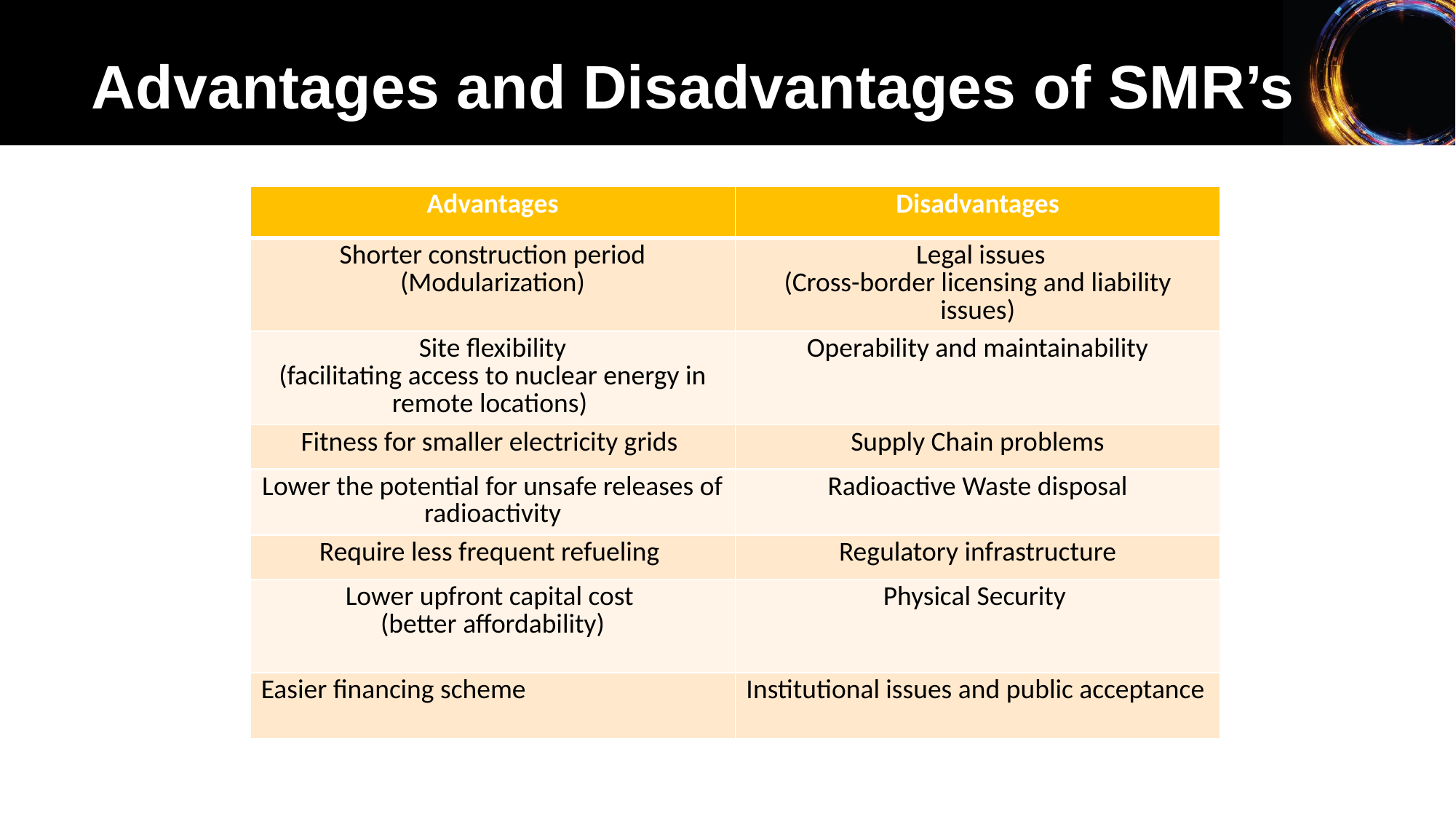

Advantages and Disadvantages of SMR’s
| Advantages | Disadvantages |
| --- | --- |
| Shorter construction period (Modularization) | Legal issues (Cross-border licensing and liability issues) |
| Site flexibility (facilitating access to nuclear energy in remote locations) | Operability and maintainability |
| Fitness for smaller electricity grids | Supply Chain problems |
| Lower the potential for unsafe releases of radioactivity | Radioactive Waste disposal |
| Require less frequent refueling | Regulatory infrastructure |
| Lower upfront capital cost (better affordability) | Physical Security |
| Easier financing scheme | Institutional issues and public acceptance |